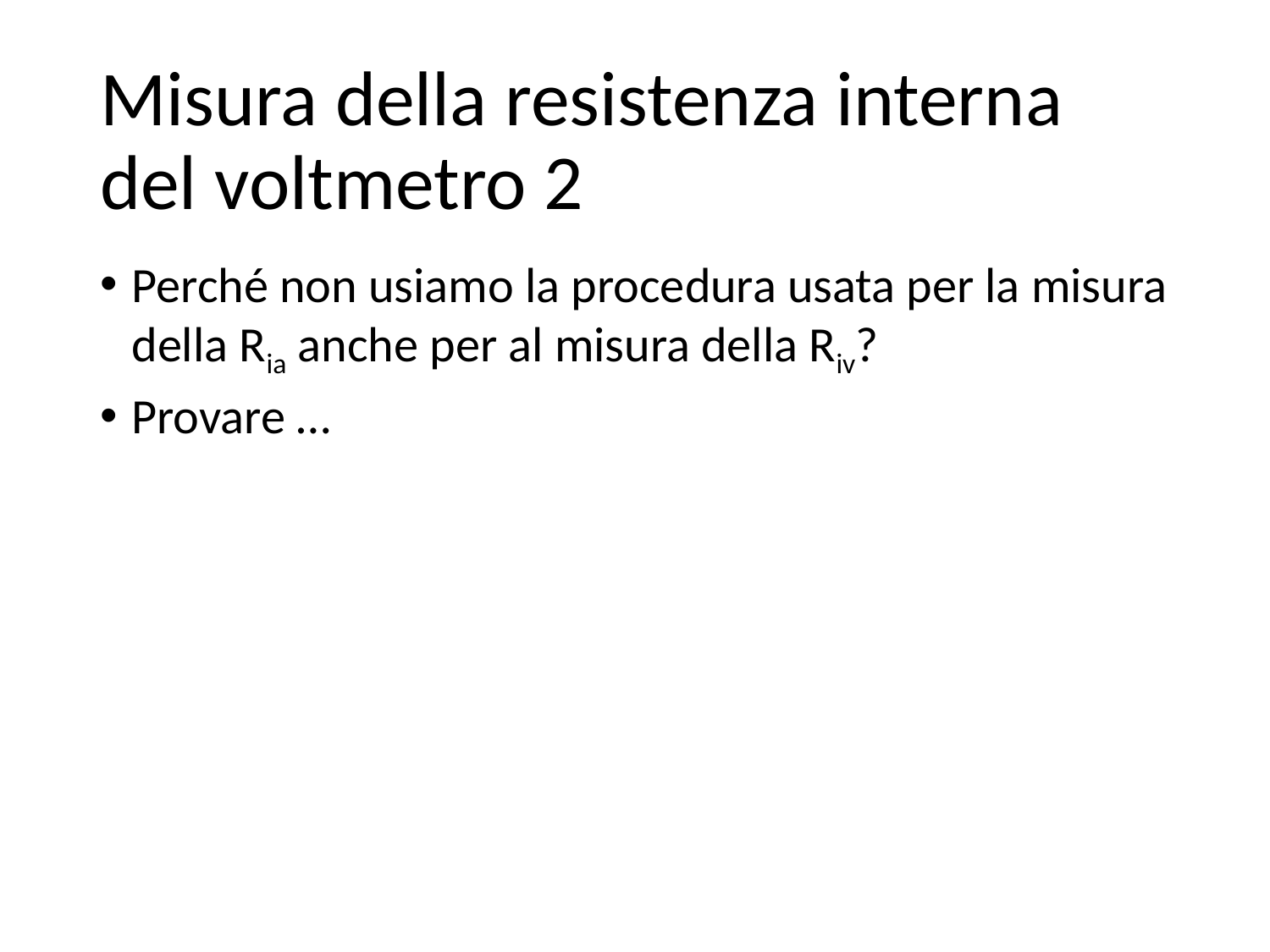

# Misura della resistenza interna del voltmetro 2
Perché non usiamo la procedura usata per la misura della Ria anche per al misura della Riv?
Provare …